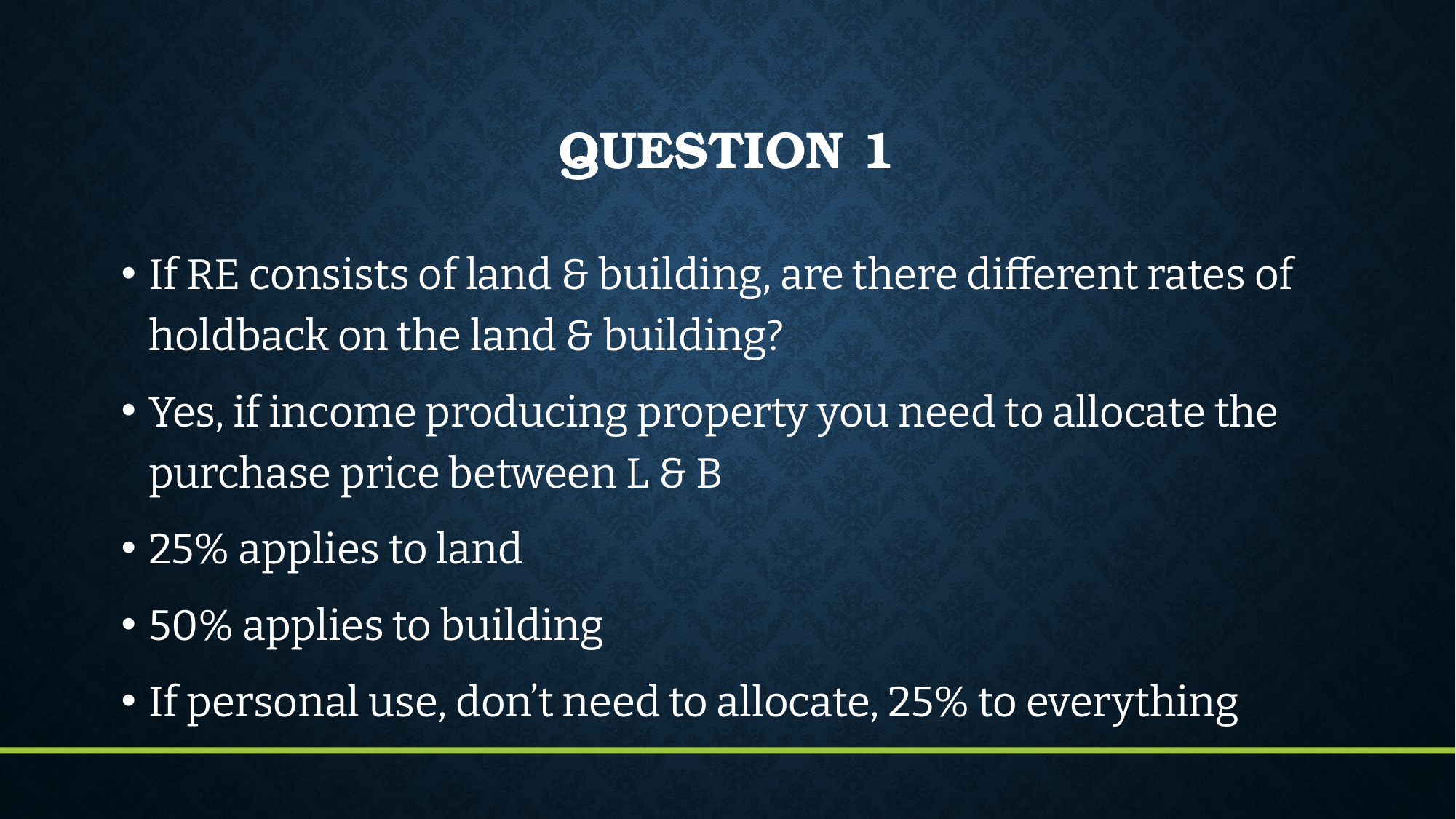

# Question 1
If RE consists of land & building, are there different rates of holdback on the land & building?
Yes, if income producing property you need to allocate the purchase price between L & B
25% applies to land
50% applies to building
If personal use, don’t need to allocate, 25% to everything